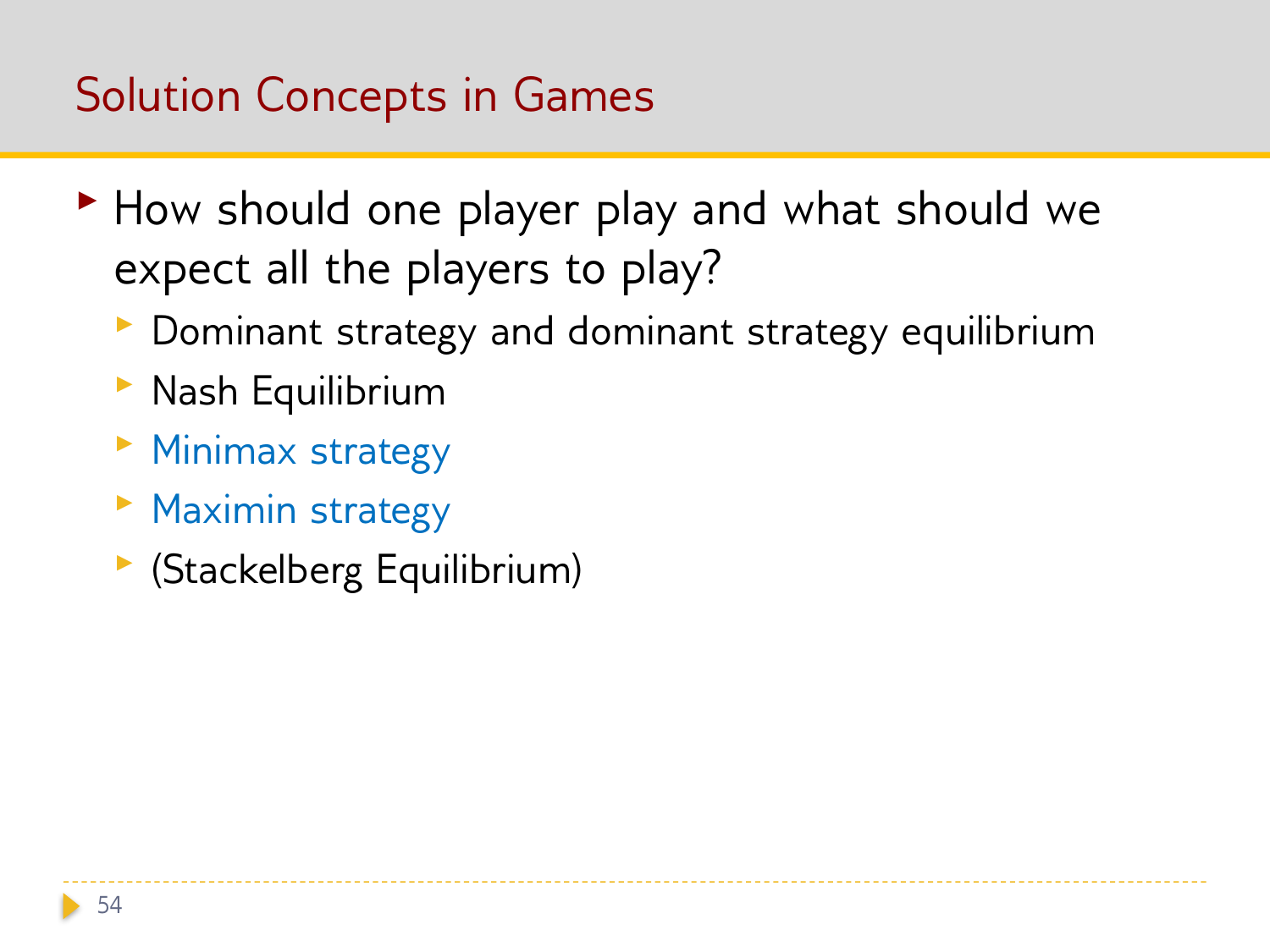

# Solution Concepts in Games
How should one player play and what should we expect all the players to play?
Dominant strategy and dominant strategy equilibrium
Nash Equilibrium
Minimax strategy
Maximin strategy
(Stackelberg Equilibrium)
54